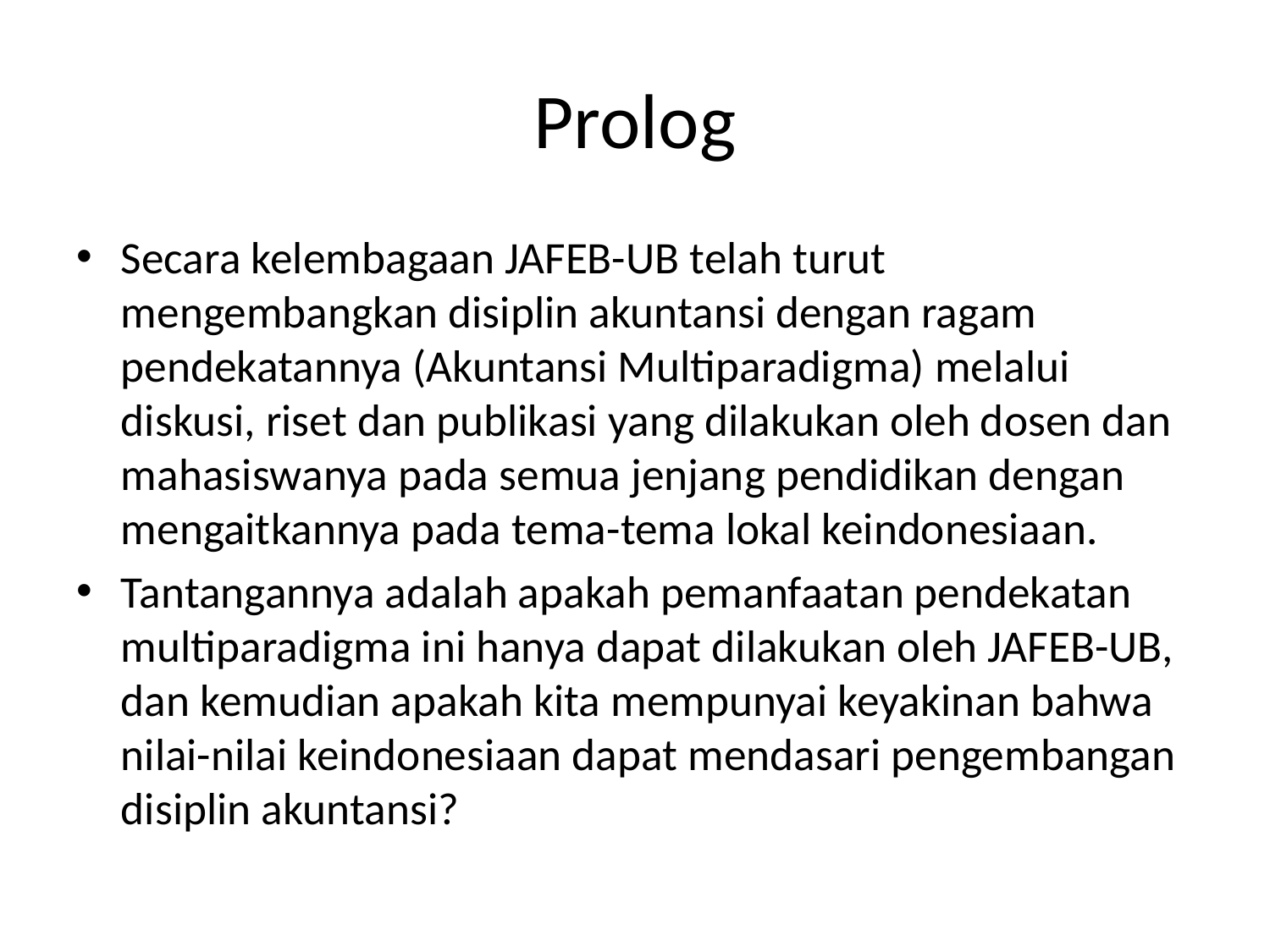

# Prolog
Secara kelembagaan JAFEB-UB telah turut mengembangkan disiplin akuntansi dengan ragam pendekatannya (Akuntansi Multiparadigma) melalui diskusi, riset dan publikasi yang dilakukan oleh dosen dan mahasiswanya pada semua jenjang pendidikan dengan mengaitkannya pada tema-tema lokal keindonesiaan.
Tantangannya adalah apakah pemanfaatan pendekatan multiparadigma ini hanya dapat dilakukan oleh JAFEB-UB, dan kemudian apakah kita mempunyai keyakinan bahwa nilai-nilai keindonesiaan dapat mendasari pengembangan disiplin akuntansi?